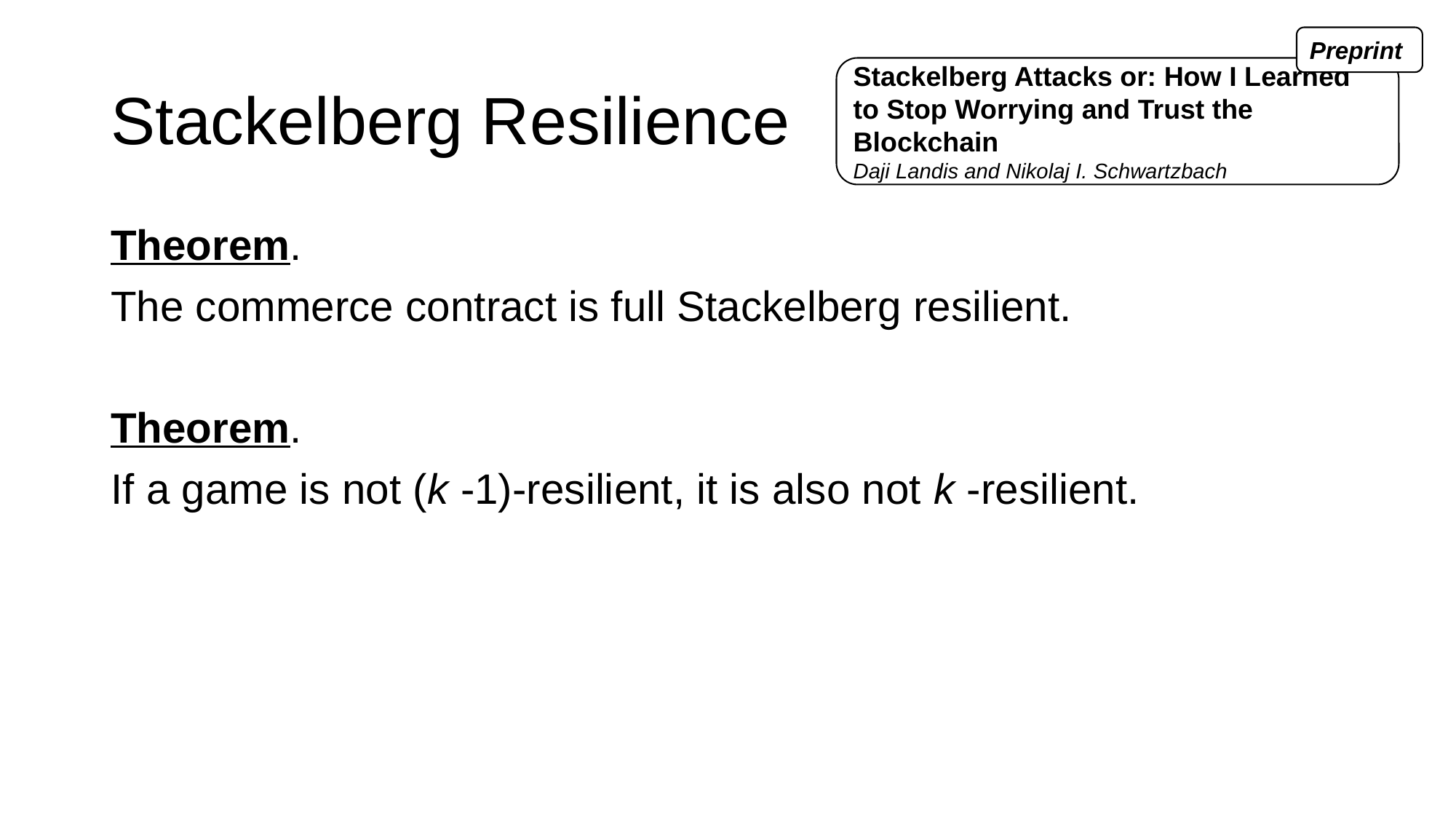

Preprint
# Stackelberg Resilience
Stackelberg Attacks or: How I Learned to Stop Worrying and Trust the Blockchain
Daji Landis and Nikolaj I. Schwartzbach
Theorem.
The commerce contract is full Stackelberg resilient.

Theorem.
If a game is not (k -1)-resilient, it is also not k -resilient.